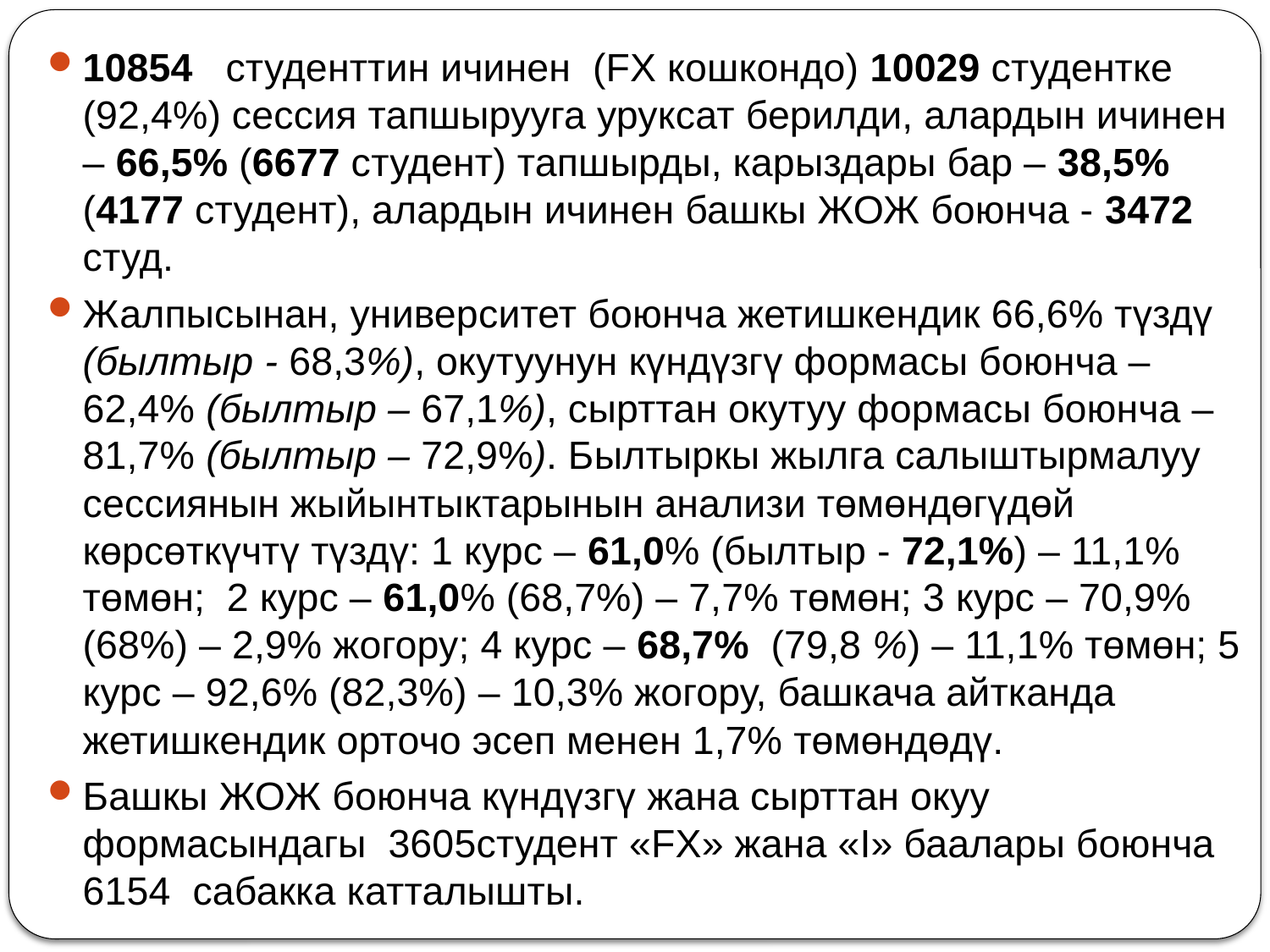

10854   студенттин ичинен  (FX кошкондо) 10029 студентке (92,4%) сессия тапшырууга уруксат берилди, алардын ичинен – 66,5% (6677 студент) тапшырды, карыздары бар – 38,5% (4177 студент), алардын ичинен башкы ЖОЖ боюнча - 3472 студ.
Жалпысынан, университет боюнча жетишкендик 66,6% түздү (былтыр - 68,3%), окутуунун күндүзгү формасы боюнча – 62,4% (былтыр – 67,1%), сырттан окутуу формасы боюнча – 81,7% (былтыр – 72,9%). Былтыркы жылга салыштырмалуу сессиянын жыйынтыктарынын анализи төмөндөгүдөй көрсөткүчтү түздү: 1 курс – 61,0% (былтыр - 72,1%) – 11,1% төмөн;  2 курс – 61,0% (68,7%) – 7,7% төмөн; 3 курс – 70,9% (68%) – 2,9% жогору; 4 курс – 68,7%  (79,8 %) – 11,1% төмөн; 5 курс – 92,6% (82,3%) – 10,3% жогору, башкача айтканда жетишкендик орточо эсеп менен 1,7% төмөндөдү.
Башкы ЖОЖ боюнча күндүзгү жана сырттан окуу формасындагы  3605студент «FX» жана «I» баалары боюнча  6154  сабакка катталышты.